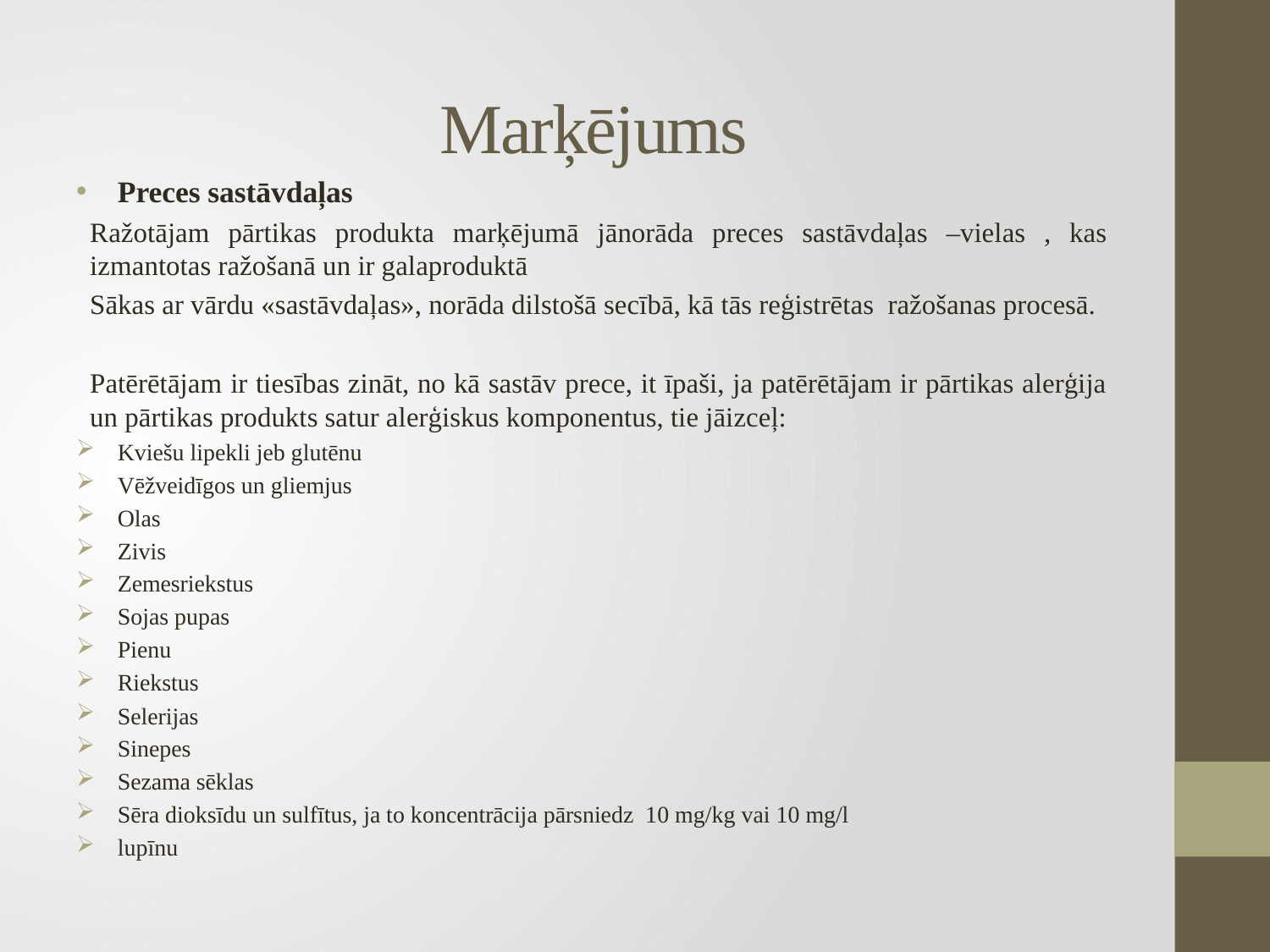

# Marķējums
Preces sastāvdaļas
Ražotājam pārtikas produkta marķējumā jānorāda preces sastāvdaļas –vielas , kas izmantotas ražošanā un ir galaproduktā
Sākas ar vārdu «sastāvdaļas», norāda dilstošā secībā, kā tās reģistrētas  ražošanas procesā.

Patērētājam ir tiesības zināt, no kā sastāv prece, it īpaši, ja patērētājam ir pārtikas alerģija un pārtikas produkts satur alerģiskus komponentus, tie jāizceļ:
Kviešu lipekli jeb glutēnu
Vēžveidīgos un gliemjus
Olas
Zivis
Zemesriekstus
Sojas pupas
Pienu
Riekstus
Selerijas
Sinepes
Sezama sēklas
Sēra dioksīdu un sulfītus, ja to koncentrācija pārsniedz  10 mg/kg vai 10 mg/l
lupīnu